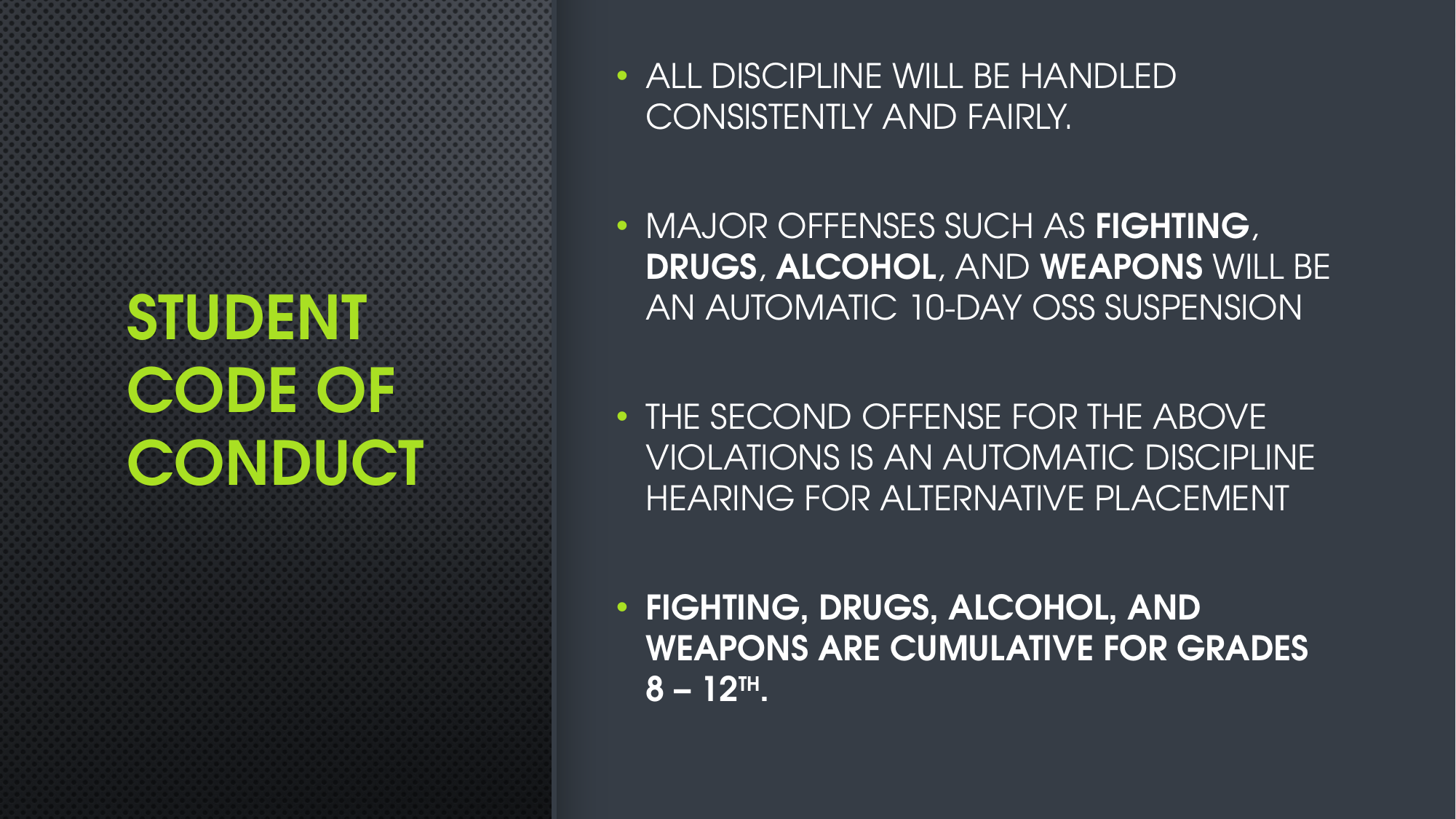

All discipline will be handled consistently and fairly.

Major offenses such as fighting, drugs, alcohol, and weapons will be an automatic 10-day OSS suspension

The second offense for the above violations is an automatic discipline hearing for alternative placement

Fighting, drugs, alcohol, and weapons are cumulative for grades    8 – 12th.
# Student code of conduct